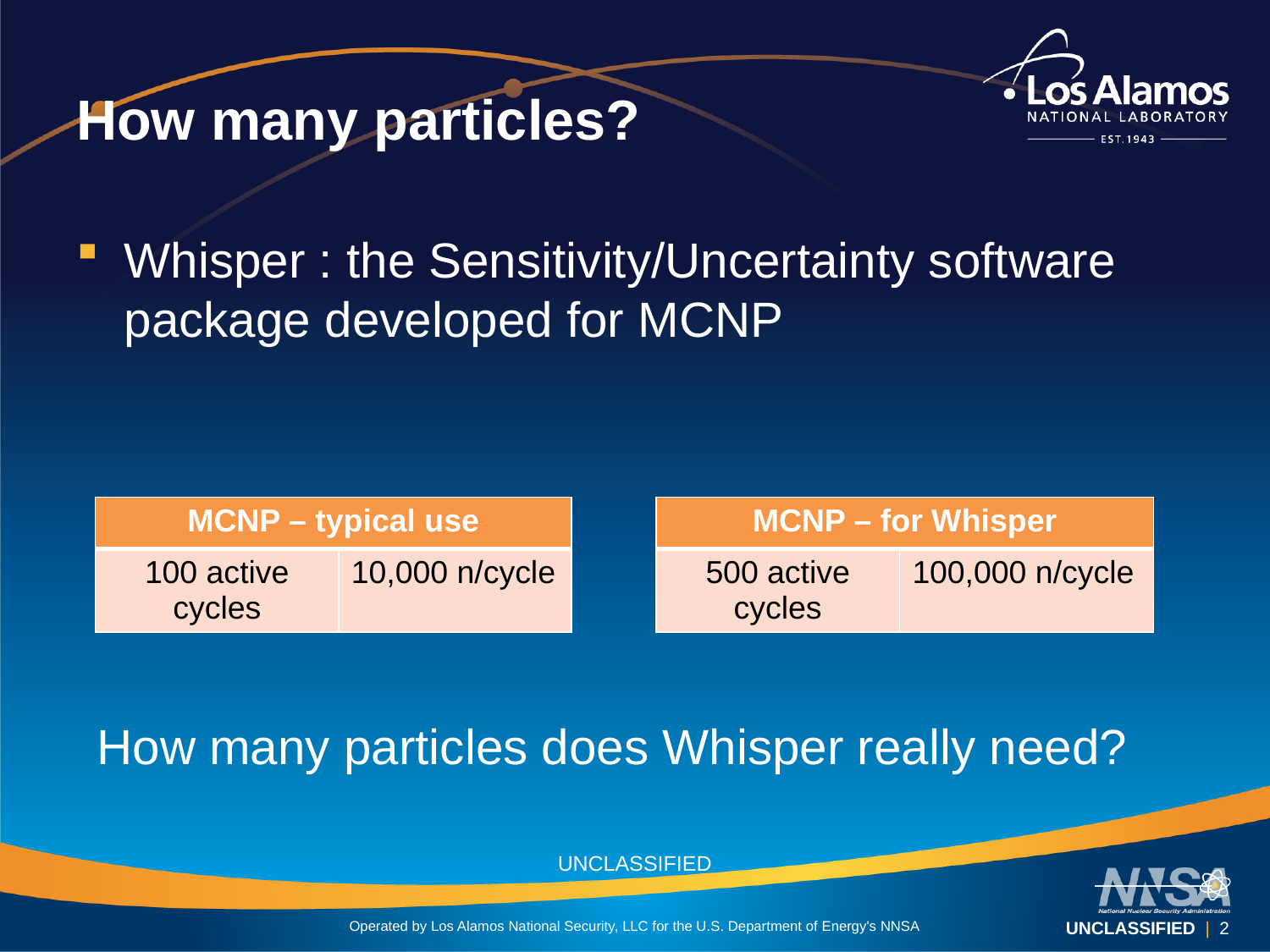

# How many particles?
Whisper : the Sensitivity/Uncertainty software package developed for MCNP
| MCNP – typical use |  |
| --- | --- |
| 100 active cycles | 10,000 n/cycle |
| MCNP – for Whisper |  |
| --- | --- |
| 500 active cycles | 100,000 n/cycle |
How many particles does Whisper really need?